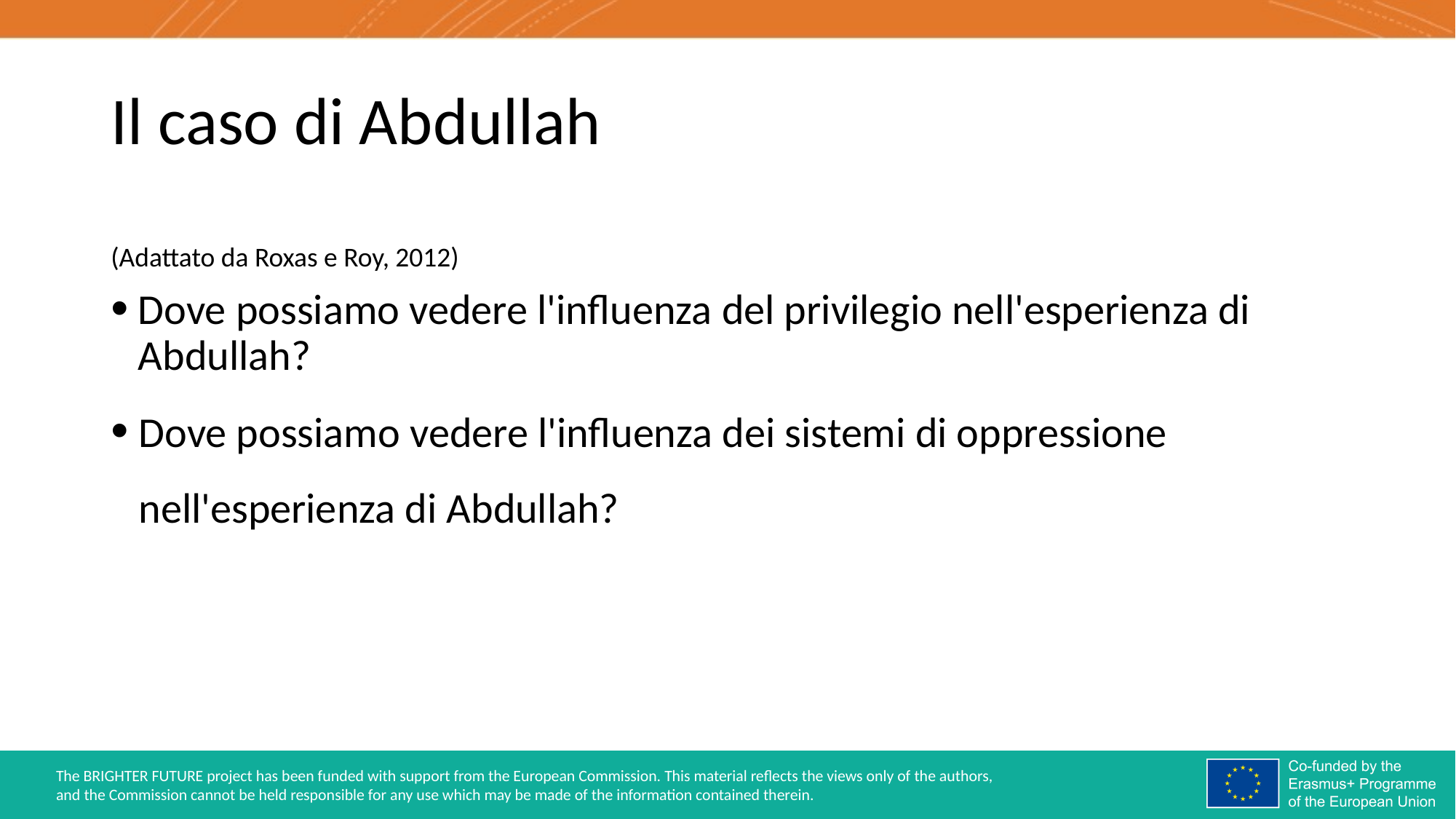

# Il caso di Abdullah
(Adattato da Roxas e Roy, 2012)
Dove possiamo vedere l'influenza del privilegio nell'esperienza di Abdullah?
Dove possiamo vedere l'influenza dei sistemi di oppressione nell'esperienza di Abdullah?